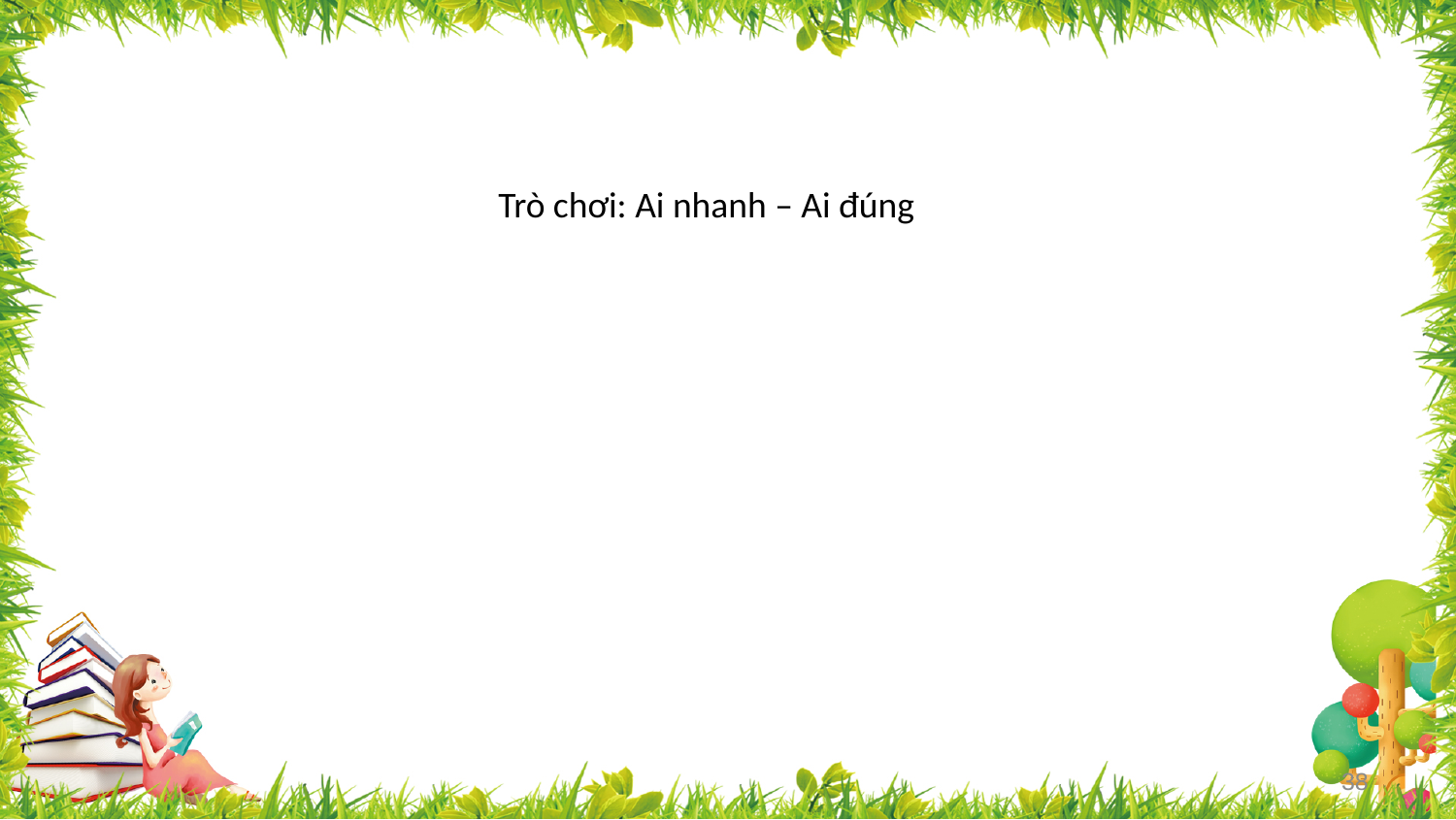

Trò chơi: Ai nhanh – Ai đúng
38